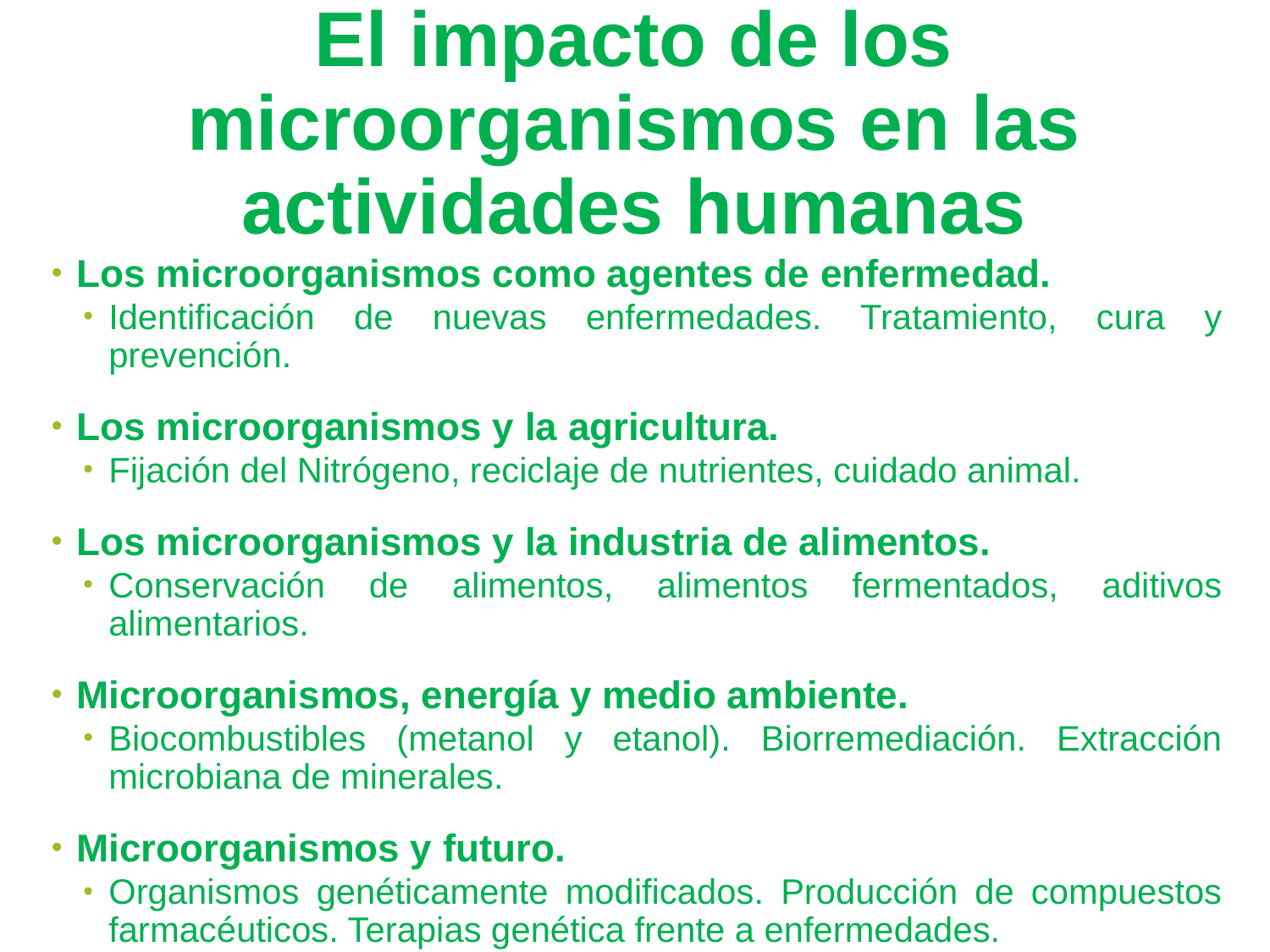

# El impacto de los microorganismos en las actividades humanas
Los microorganismos como agentes de enfermedad.
Identificación de nuevas enfermedades. Tratamiento, cura y prevención.
Los microorganismos y la agricultura.
Fijación del Nitrógeno, reciclaje de nutrientes, cuidado animal.
Los microorganismos y la industria de alimentos.
Conservación de alimentos, alimentos fermentados, aditivos alimentarios.
Microorganismos, energía y medio ambiente.
Biocombustibles (metanol y etanol). Biorremediación. Extracción microbiana de minerales.
Microorganismos y futuro.
Organismos genéticamente modificados. Producción de compuestos farmacéuticos. Terapias genética frente a enfermedades.